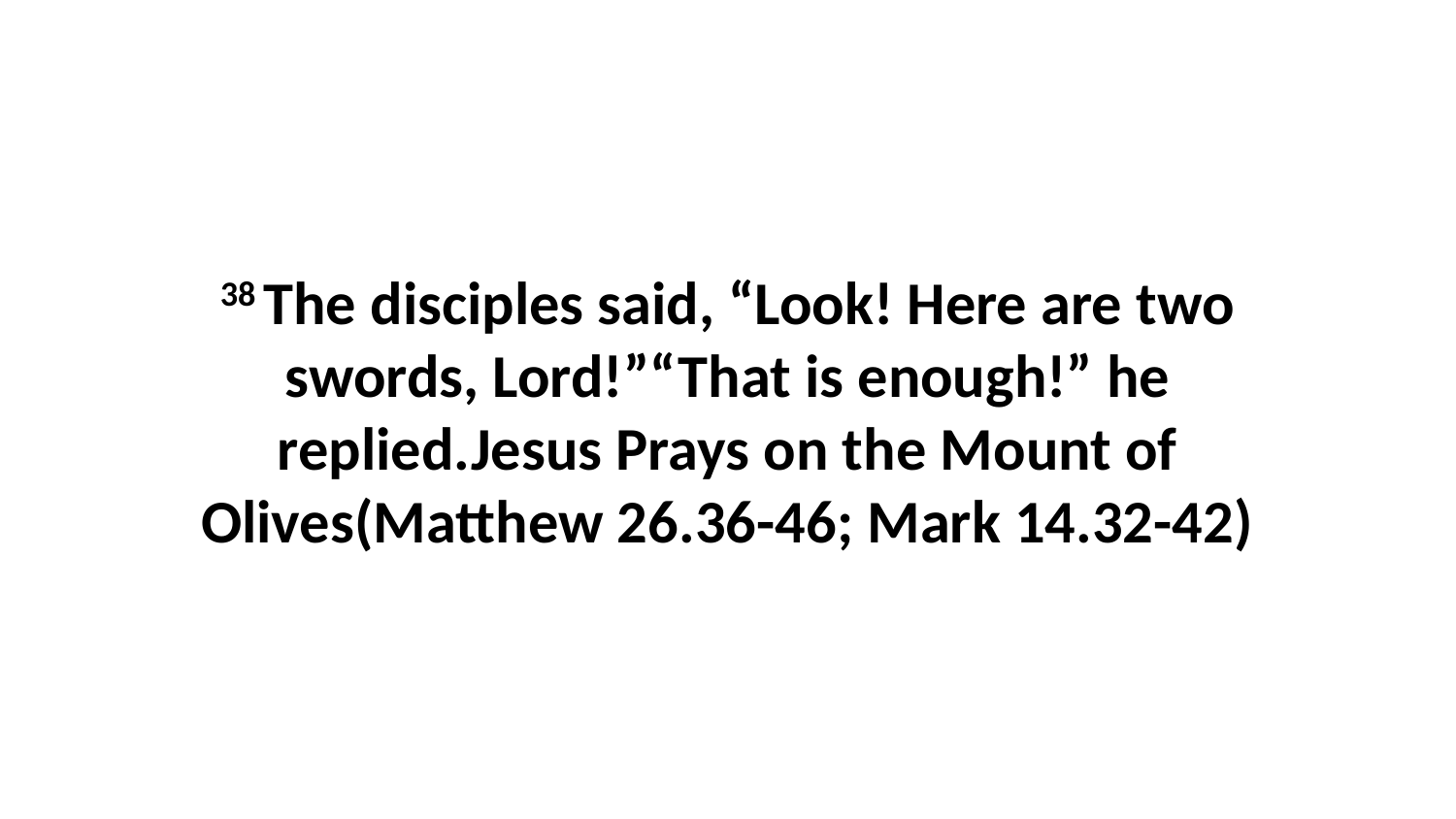

38 The disciples said, “Look! Here are two swords, Lord!”“That is enough!” he replied.Jesus Prays on the Mount of Olives(Matthew 26.36-46; Mark 14.32-42)